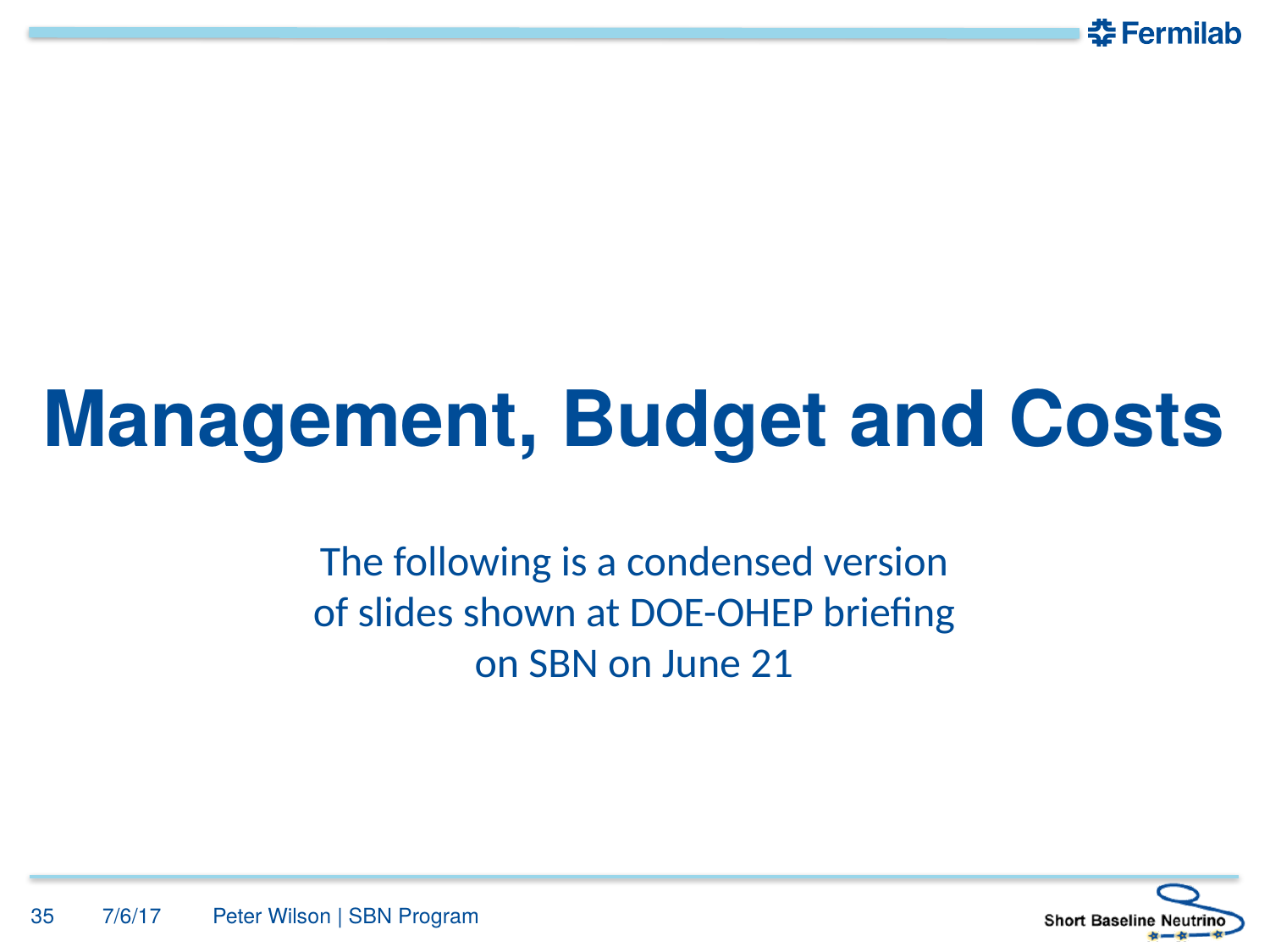

# Management, Budget and Costs
The following is a condensed version of slides shown at DOE-OHEP briefing on SBN on June 21
35
7/6/17
Peter Wilson | SBN Program